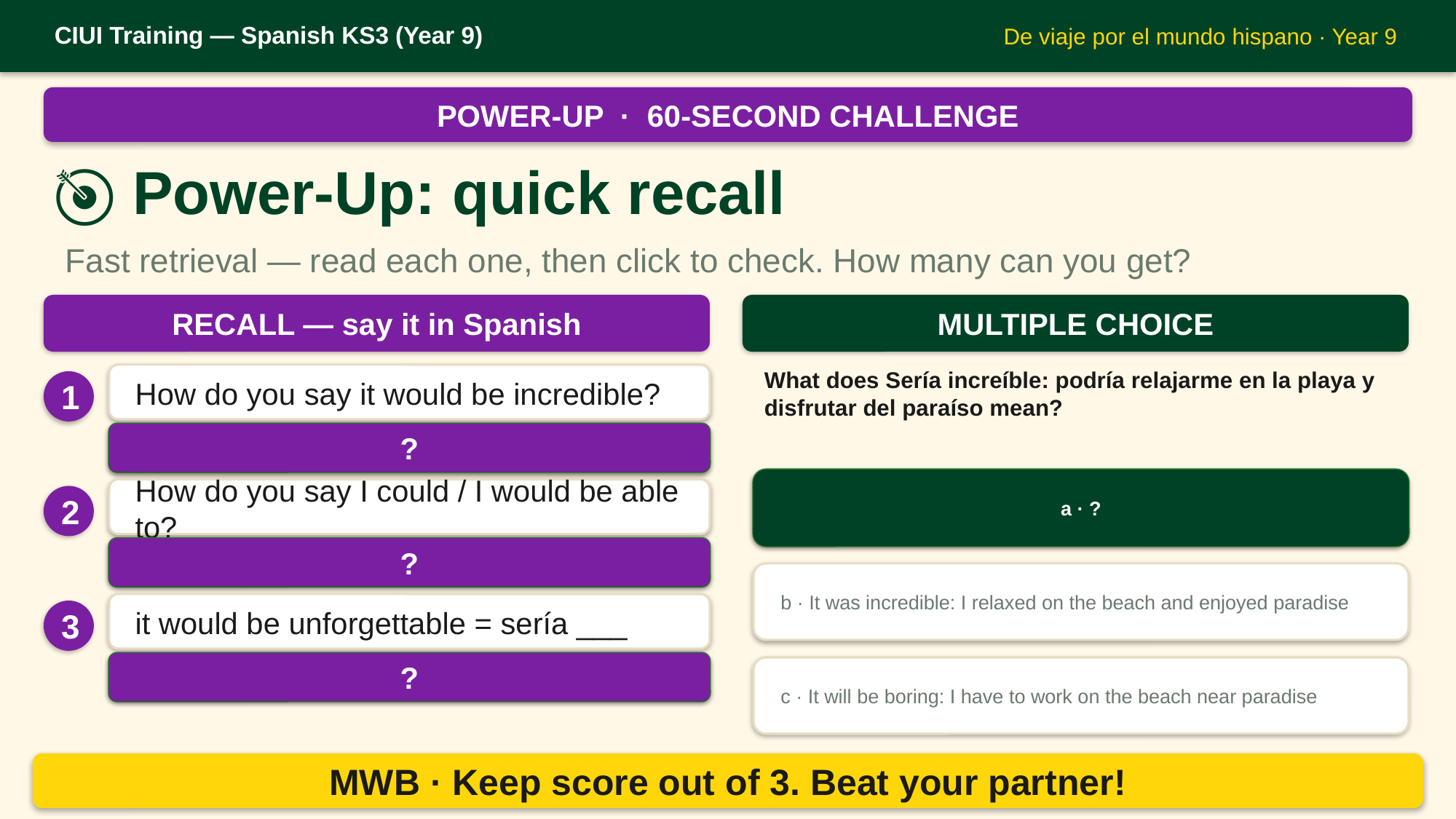

CIUI Training — Spanish KS3 (Year 9)
De viaje por el mundo hispano · Year 9
POWER-UP  ·  60-SECOND CHALLENGE
🎯 Power-Up: quick recall
Fast retrieval — read each one, then click to check. How many can you get?
RECALL — say it in Spanish
MULTIPLE CHOICE
What does Sería increíble: podría relajarme en la playa y disfrutar del paraíso mean?

How do you say it would be incredible?
1
sería increíble
?
It would be incredible: I could relax on the beach and enjoy paradise  ✓
a · ?

How do you say I could / I would be able to?
2
podría
?

b · It was incredible: I relaxed on the beach and enjoyed paradise

it would be unforgettable = sería ___
3
inolvidable
?

c · It will be boring: I have to work on the beach near paradise
MWB · Keep score out of 3. Beat your partner!